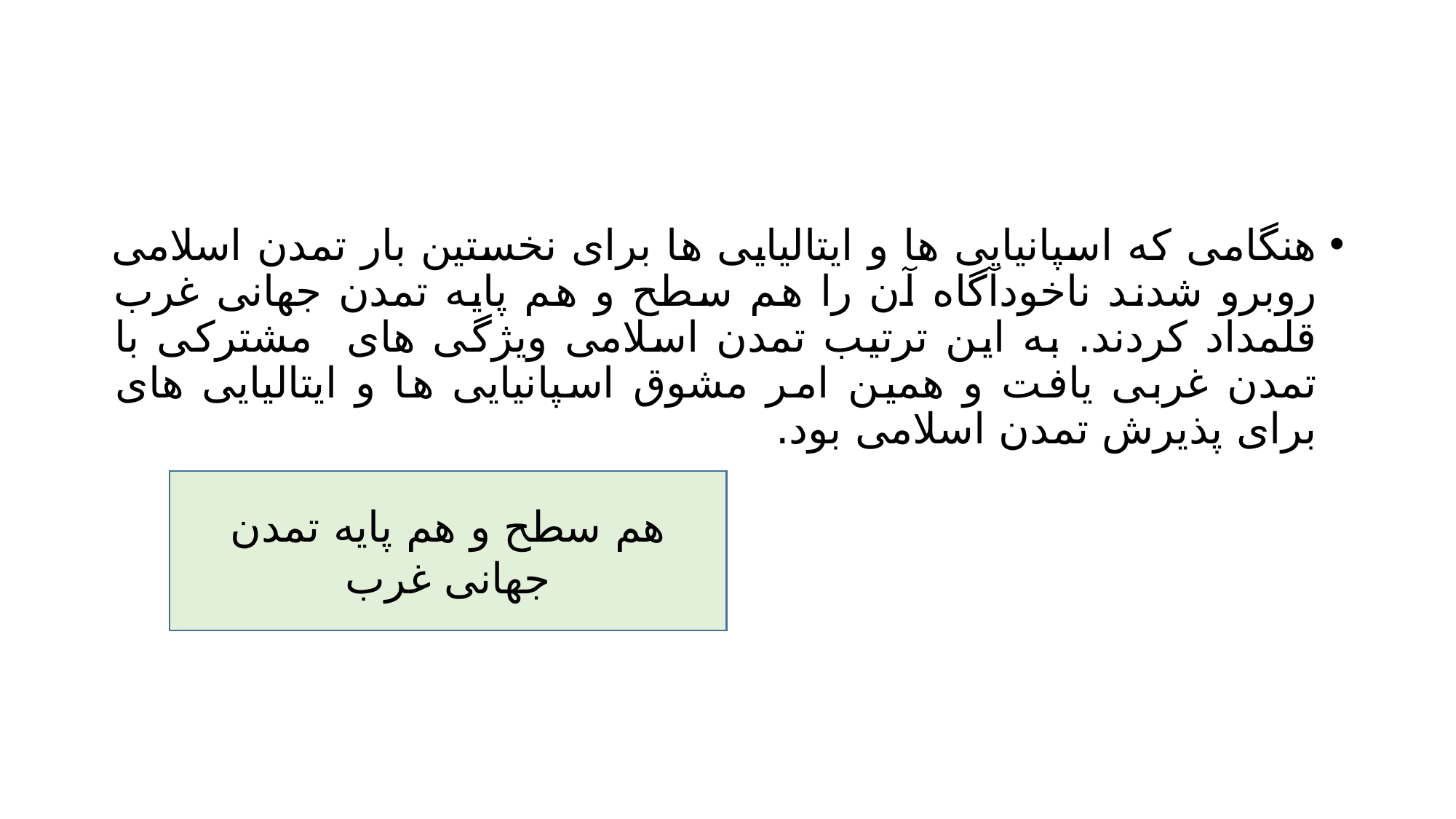

#
هنگامی که اسپانیایی ها و ایتالیایی ها برای نخستین بار تمدن اسلامی روبرو شدند ناخودآگاه آن را هم سطح و هم پایه تمدن جهانی غرب قلمداد کردند. به این ترتیب تمدن اسلامی ویژگی های  مشترکی با تمدن غربی یافت و همین امر مشوق اسپانیایی ها و ایتالیایی های برای پذیرش تمدن اسلامی بود.
هم سطح و هم پایه تمدن جهانی غرب